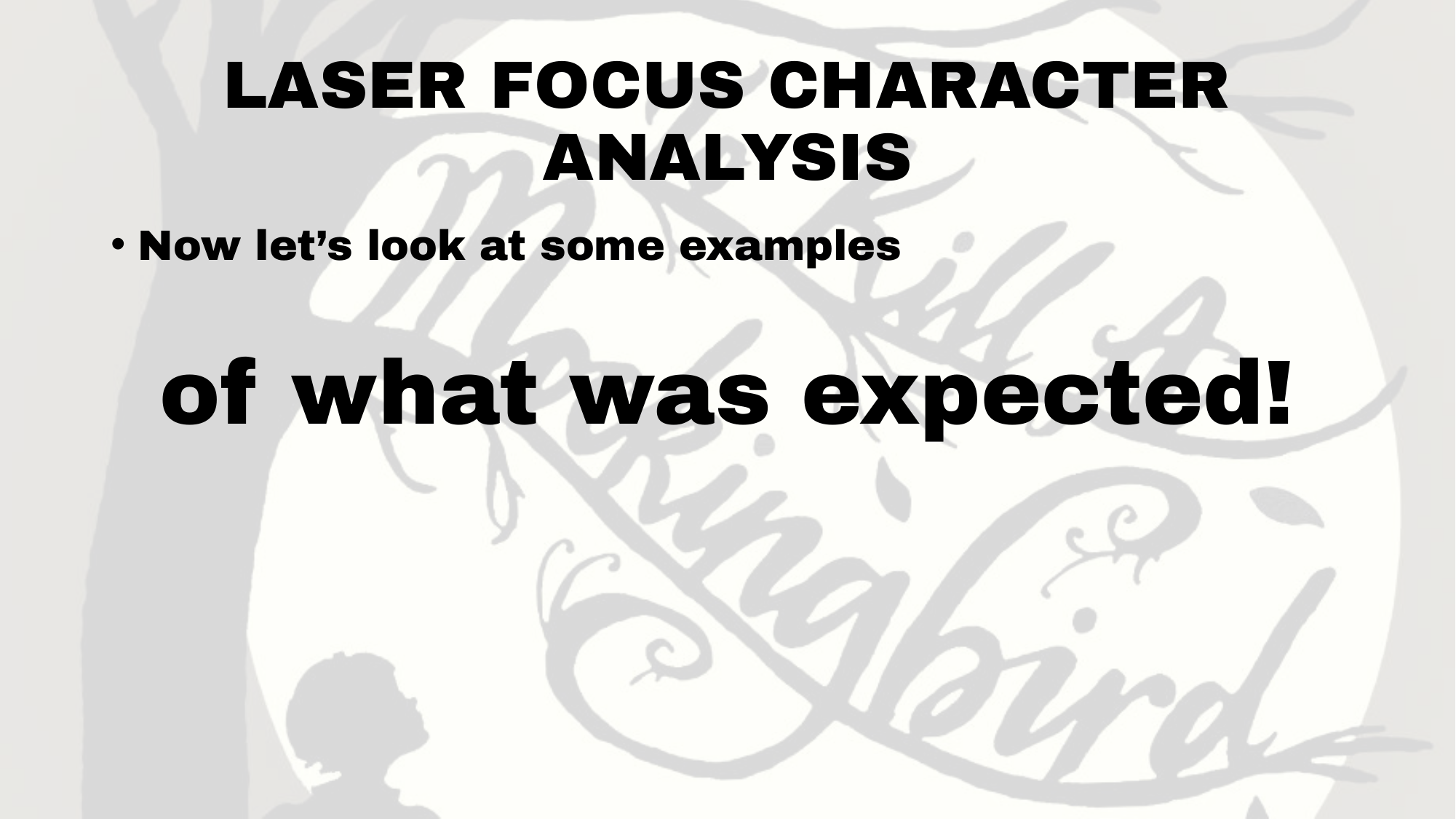

# LASER FOCUS CHARACTER ANALYSIS
Now let’s look at some examples

of what was expected!